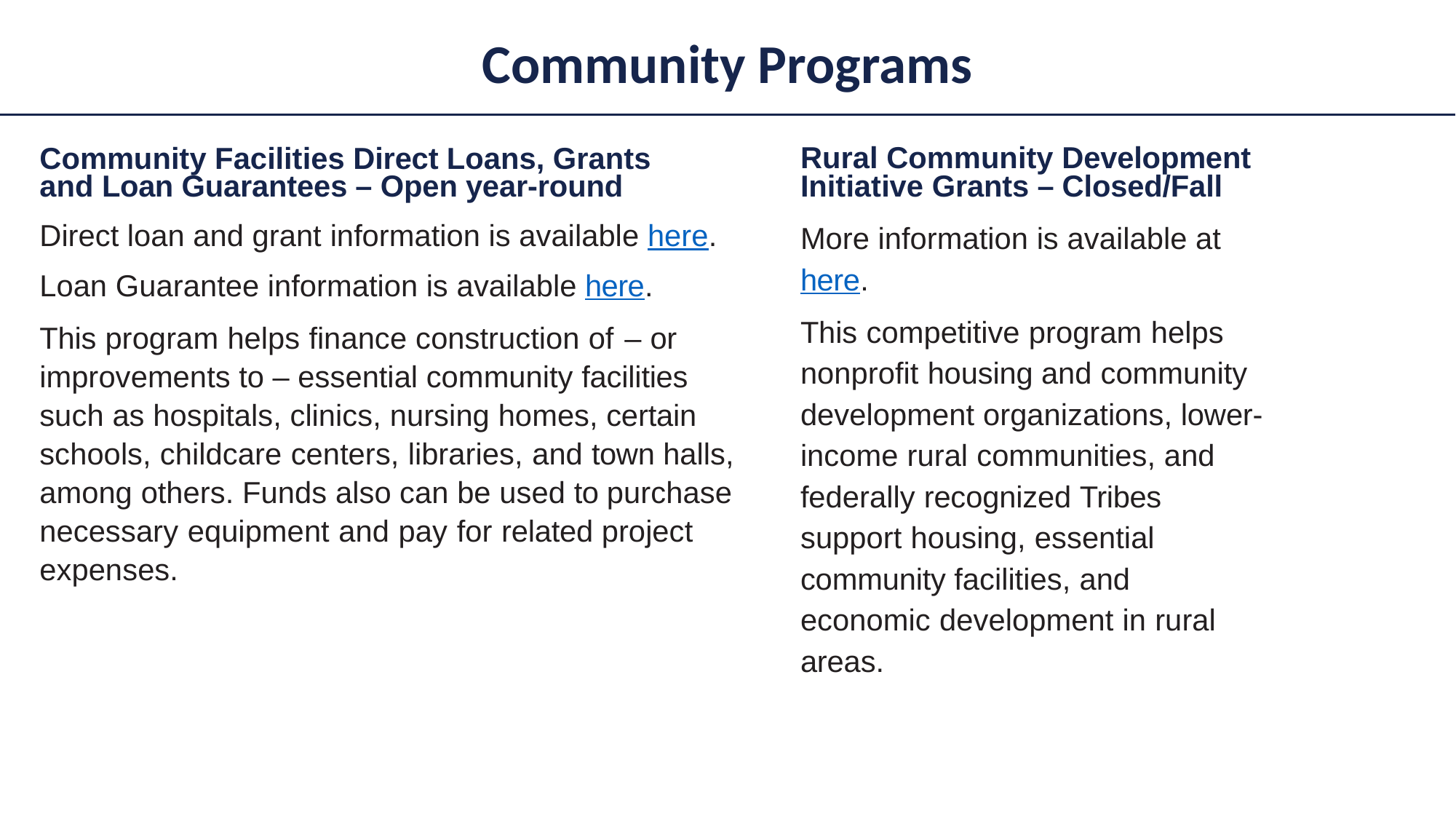

Community Programs
Community Facilities Direct Loans, Grants and Loan Guarantees – Open year-round
Direct loan and grant information is available here.
Loan Guarantee information is available here.
This program helps finance construction of – or improvements to – essential community facilities such as hospitals, clinics, nursing homes, certain schools, childcare centers, libraries, and town halls, among others. Funds also can be used to purchase necessary equipment and pay for related project expenses.
Rural Community Development Initiative Grants – Closed/Fall
More information is available at here.
This competitive program helps nonprofit housing and community development organizations, lower- income rural communities, and federally recognized Tribes support housing, essential community facilities, and economic development in rural areas.